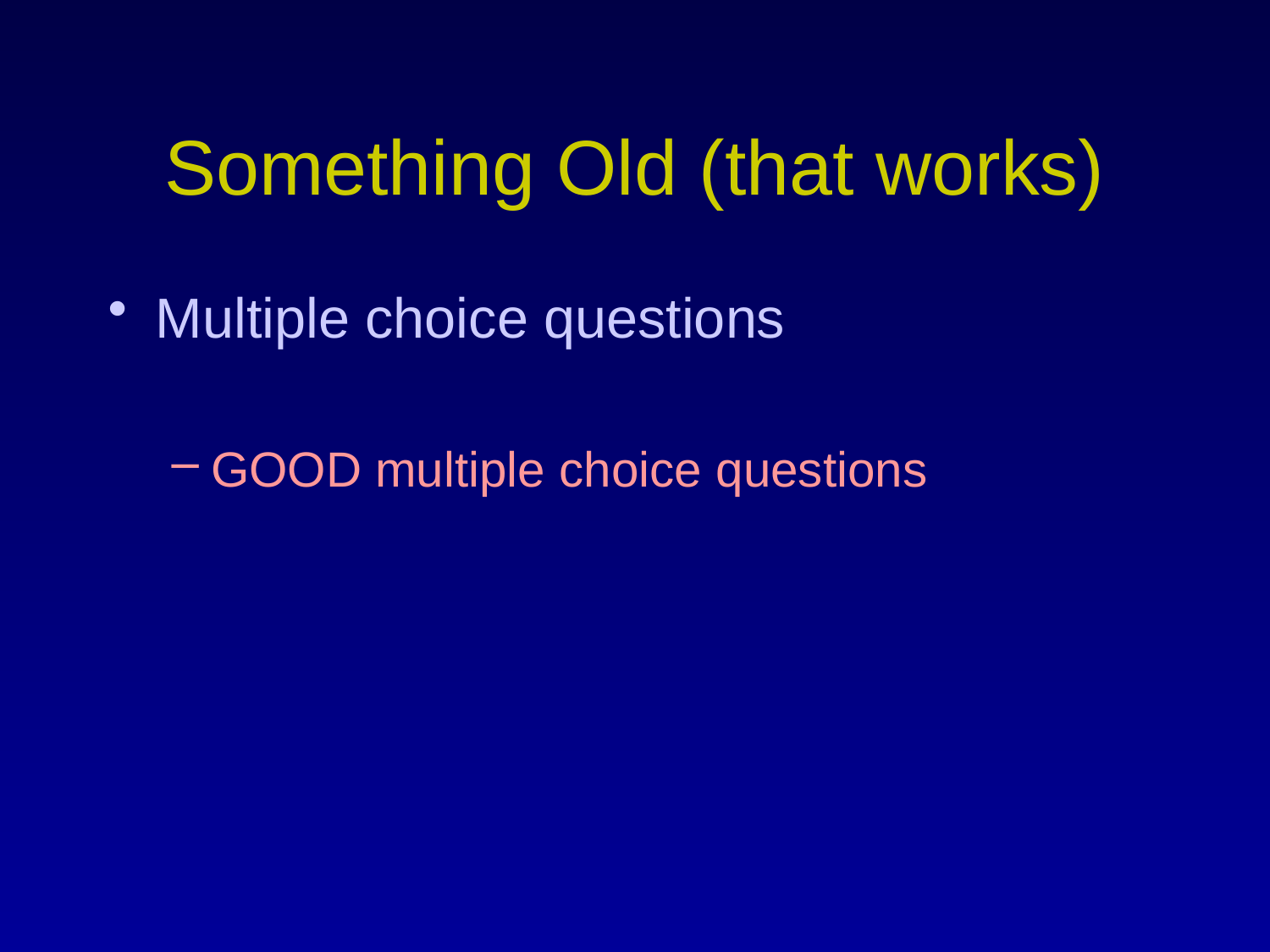

# Something Old (that works)
Multiple choice questions

GOOD multiple choice questions